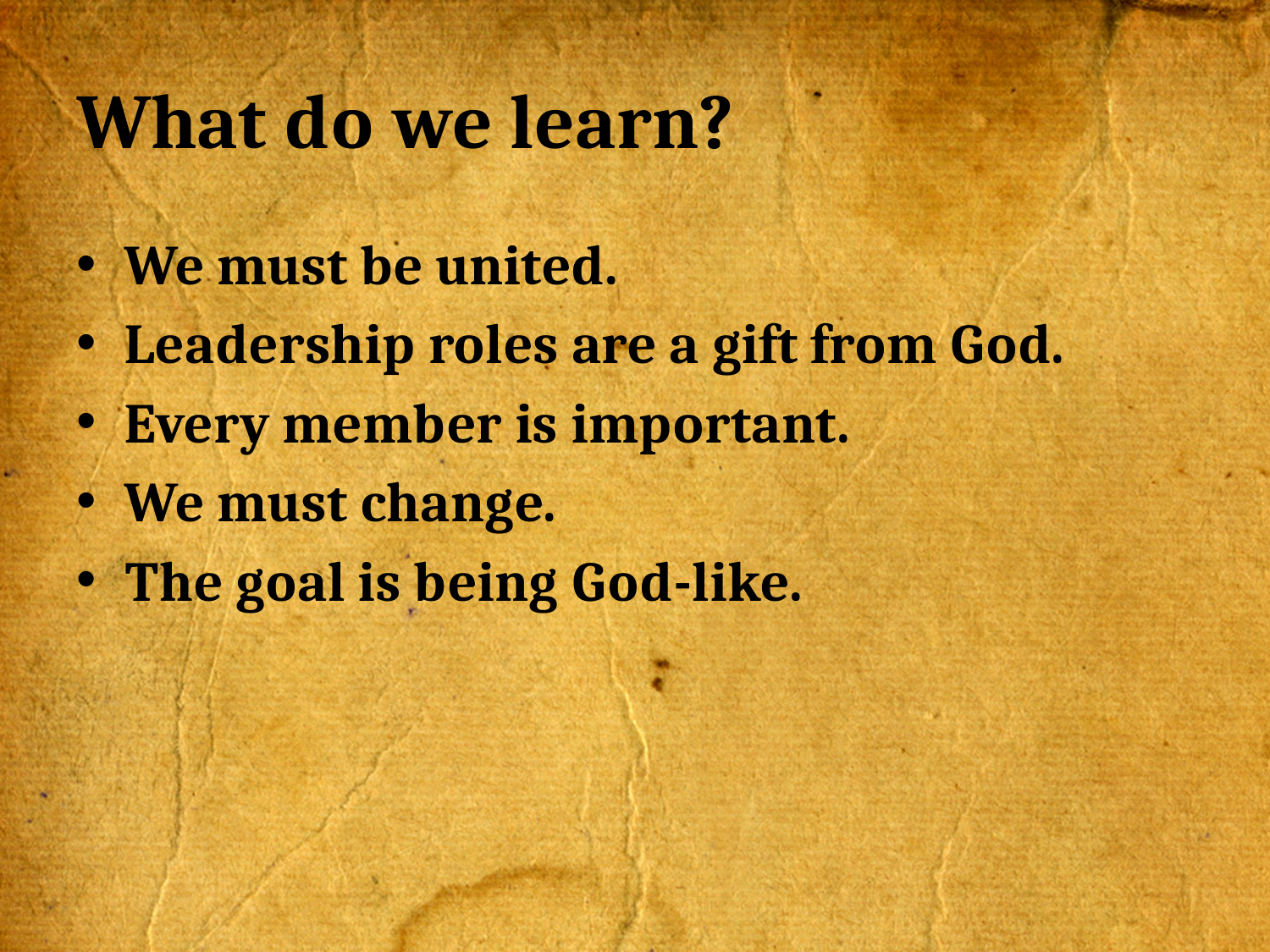

# What do we learn?
We must be united.
Leadership roles are a gift from God.
Every member is important.
We must change.
The goal is being God-like.